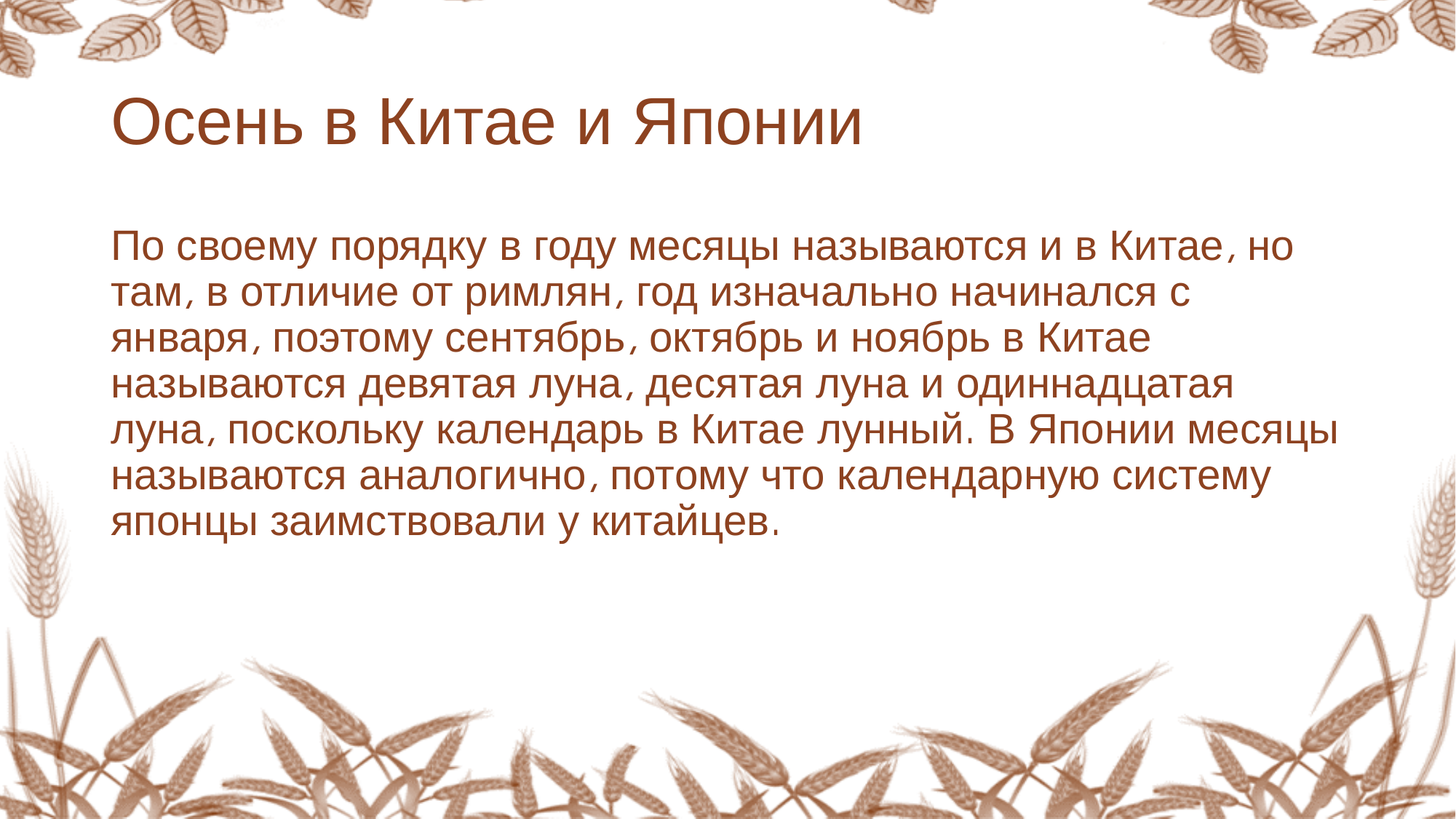

# Осень в Китае и Японии
По своему порядку в году месяцы называются и в Китае, но там, в отличие от римлян, год изначально начинался с января, поэтому сентябрь, октябрь и ноябрь в Китае называются девятая луна, десятая луна и одиннадцатая луна, поскольку календарь в Китае лунный. В Японии месяцы называются аналогично, потому что календарную систему японцы заимствовали у китайцев.